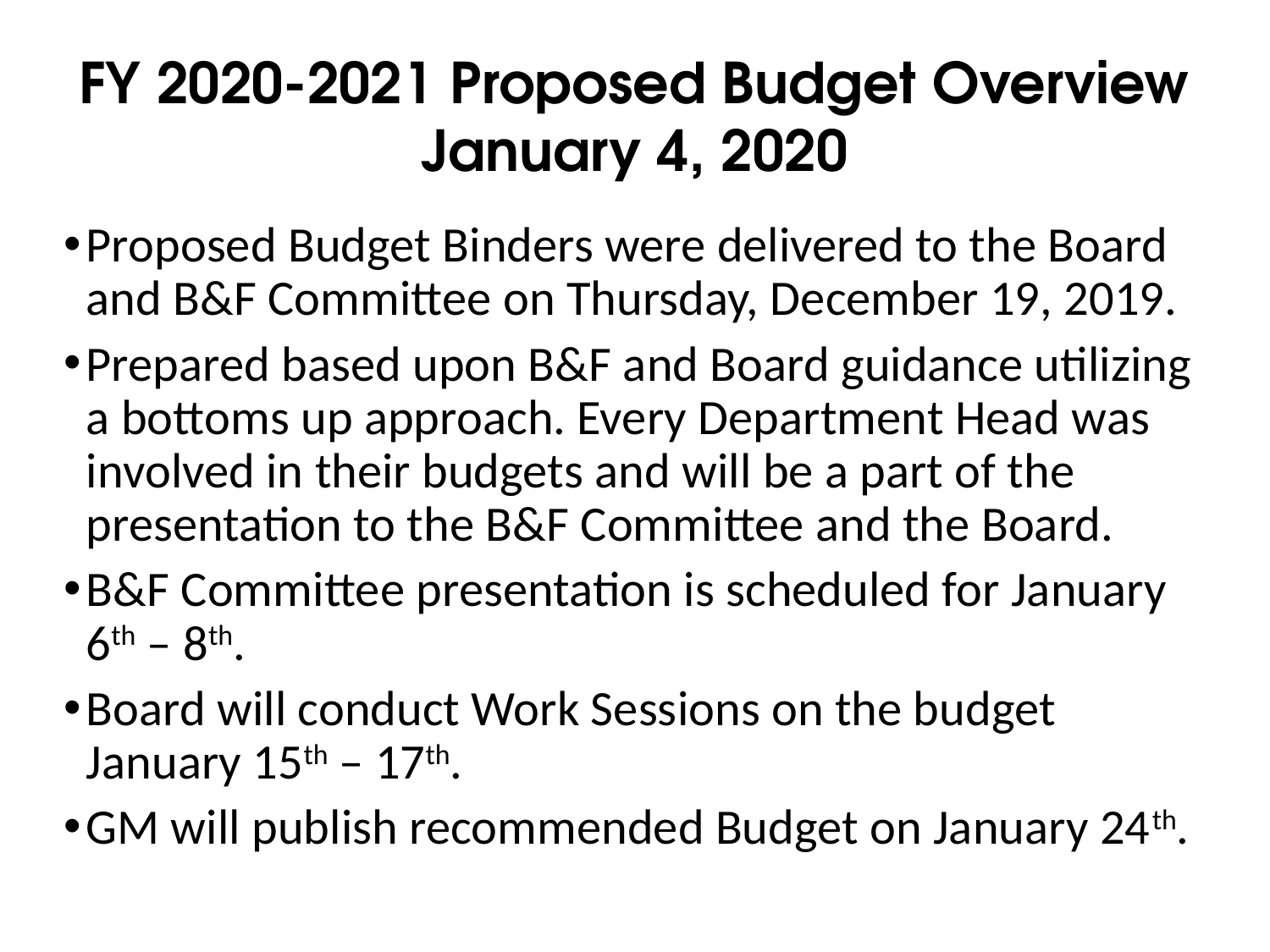

FY 2020-2021 Proposed Budget Overview
January 4, 2020
Proposed Budget Binders were delivered to the Board and B&F Committee on Thursday, December 19, 2019.
Prepared based upon B&F and Board guidance utilizing a bottoms up approach. Every Department Head was involved in their budgets and will be a part of the presentation to the B&F Committee and the Board.
B&F Committee presentation is scheduled for January 6th – 8th.
Board will conduct Work Sessions on the budget January 15th – 17th.
GM will publish recommended Budget on January 24th.